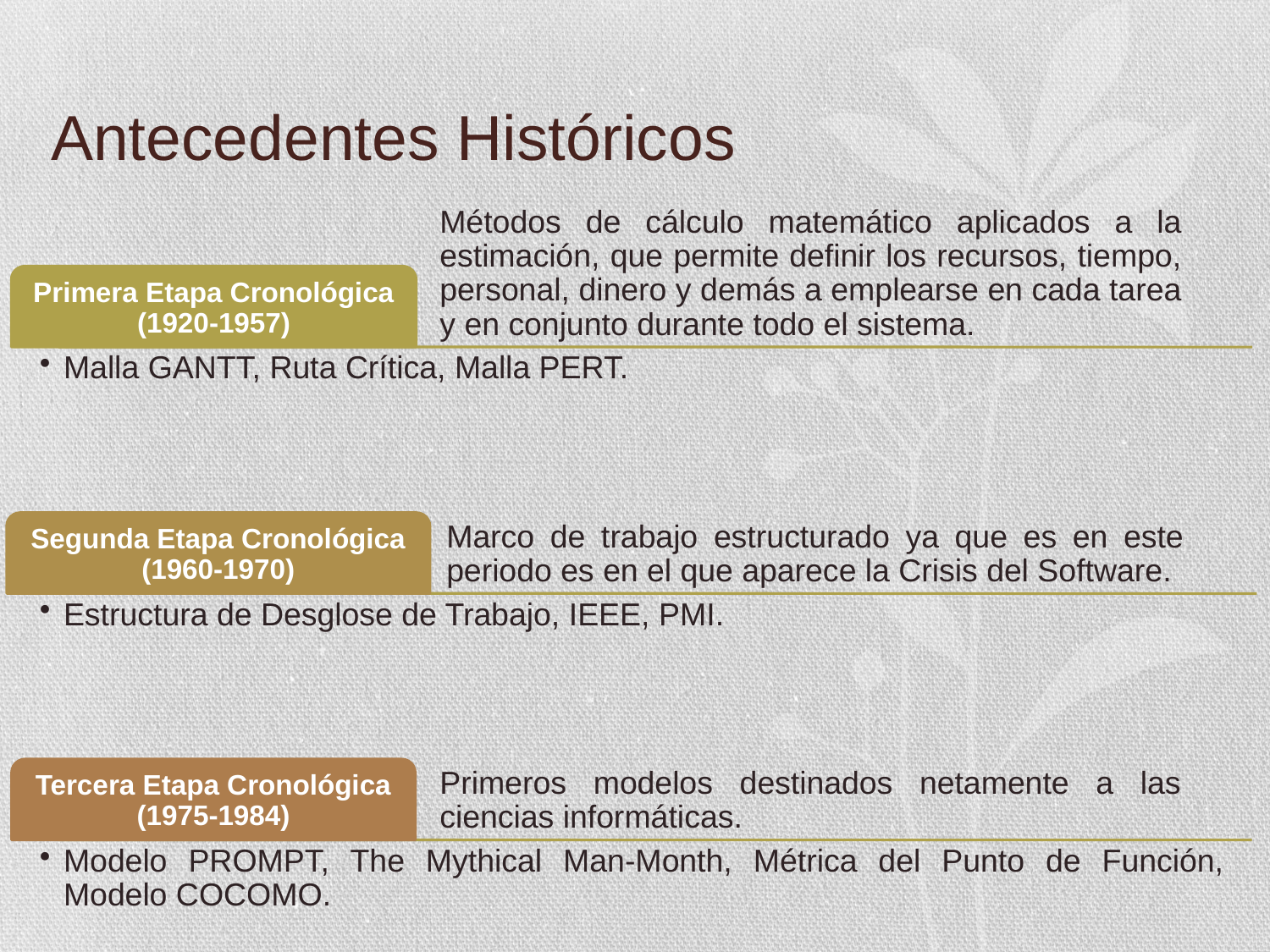

# Antecedentes Históricos
Métodos de cálculo matemático aplicados a la estimación, que permite definir los recursos, tiempo, personal, dinero y demás a emplearse en cada tarea y en conjunto durante todo el sistema.
Primera Etapa Cronológica (1920-1957)
Malla GANTT, Ruta Crítica, Malla PERT.
Marco de trabajo estructurado ya que es en este periodo es en el que aparece la Crisis del Software.
Segunda Etapa Cronológica (1960-1970)
Estructura de Desglose de Trabajo, IEEE, PMI.
Primeros modelos destinados netamente a las ciencias informáticas.
Tercera Etapa Cronológica (1975-1984)
Modelo PROMPT, The Mythical Man-Month, Métrica del Punto de Función, Modelo COCOMO.